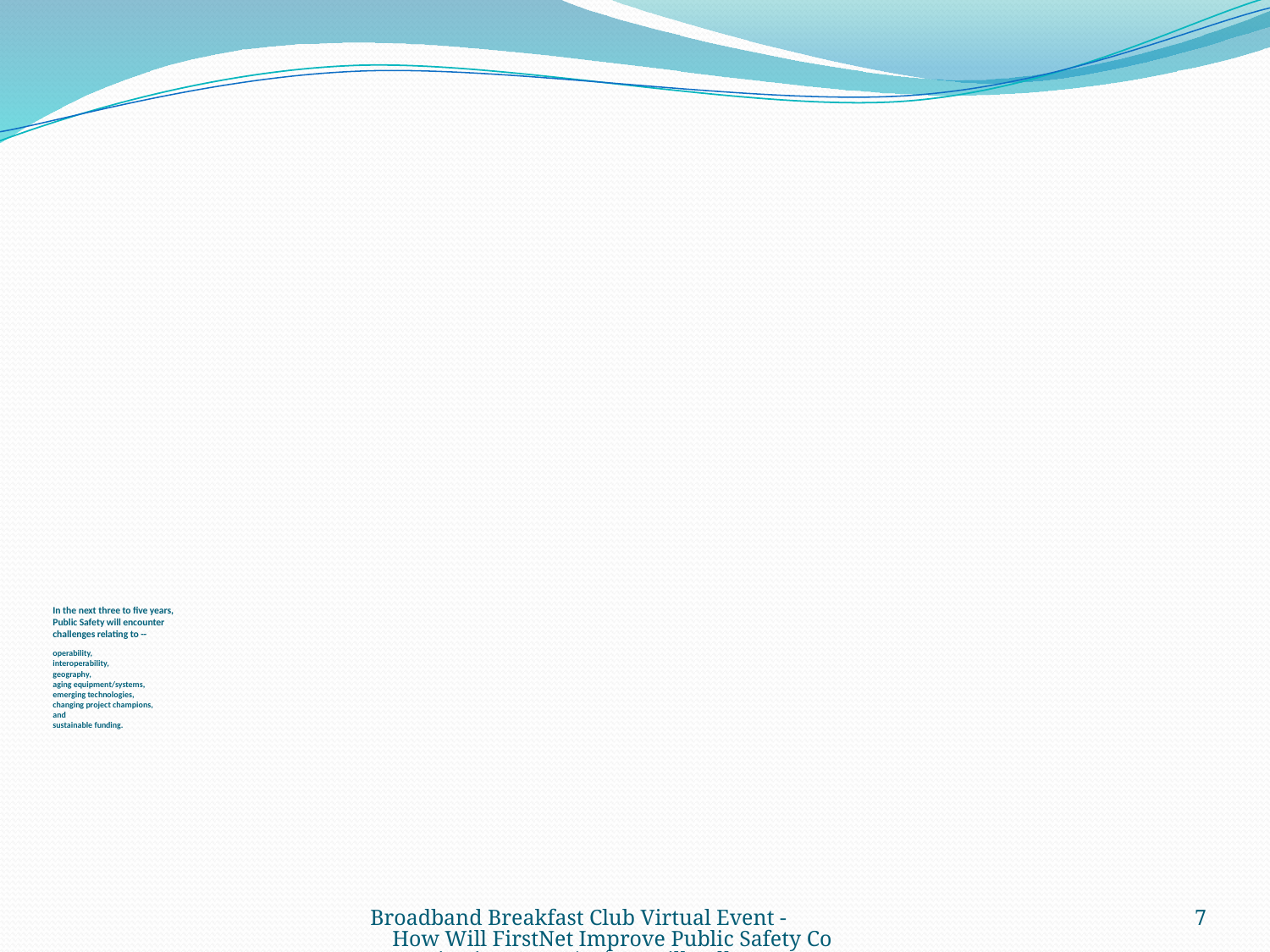

# In the next three to five years, Public Safety will encounter challenges relating to -- operability, interoperability, geography, aging equipment/systems, emerging technologies, changing project champions, and sustainable funding.
Broadband Breakfast Club Virtual Event -            How Will FirstNet Improve Public Safety Communications?    10/15/13    Bill Vallee
7